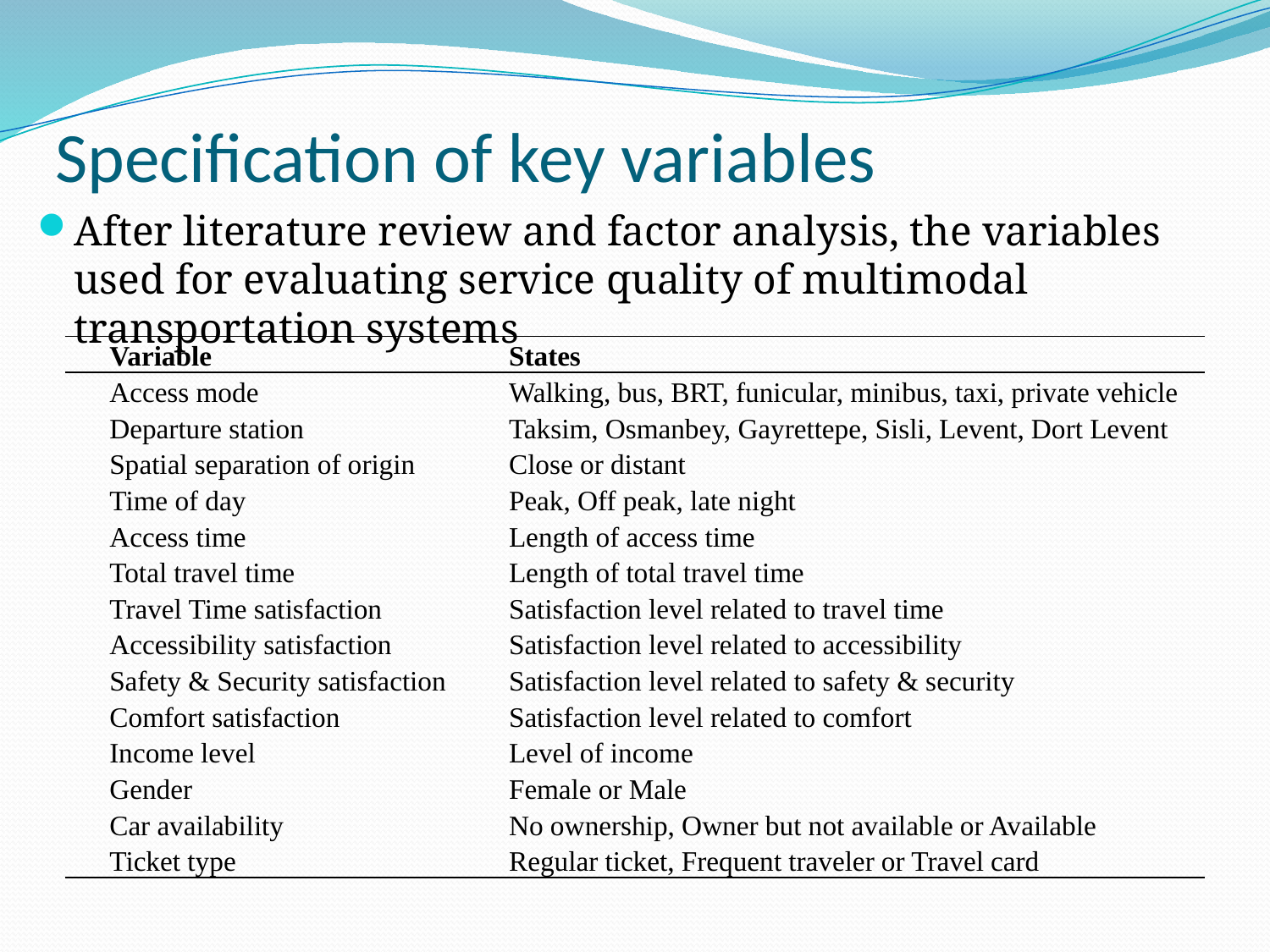

# Specification of key variables
After literature review and factor analysis, the variables used for evaluating service quality of multimodal transportation systems
| Variable | States |
| --- | --- |
| Access mode | Walking, bus, BRT, funicular, minibus, taxi, private vehicle |
| Departure station | Taksim, Osmanbey, Gayrettepe, Sisli, Levent, Dort Levent |
| Spatial separation of origin | Close or distant |
| Time of day | Peak, Off peak, late night |
| Access time | Length of access time |
| Total travel time | Length of total travel time |
| Travel Time satisfaction | Satisfaction level related to travel time |
| Accessibility satisfaction | Satisfaction level related to accessibility |
| Safety & Security satisfaction | Satisfaction level related to safety & security |
| Comfort satisfaction | Satisfaction level related to comfort |
| Income level | Level of income |
| Gender | Female or Male |
| Car availability | No ownership, Owner but not available or Available |
| Ticket type | Regular ticket, Frequent traveler or Travel card |